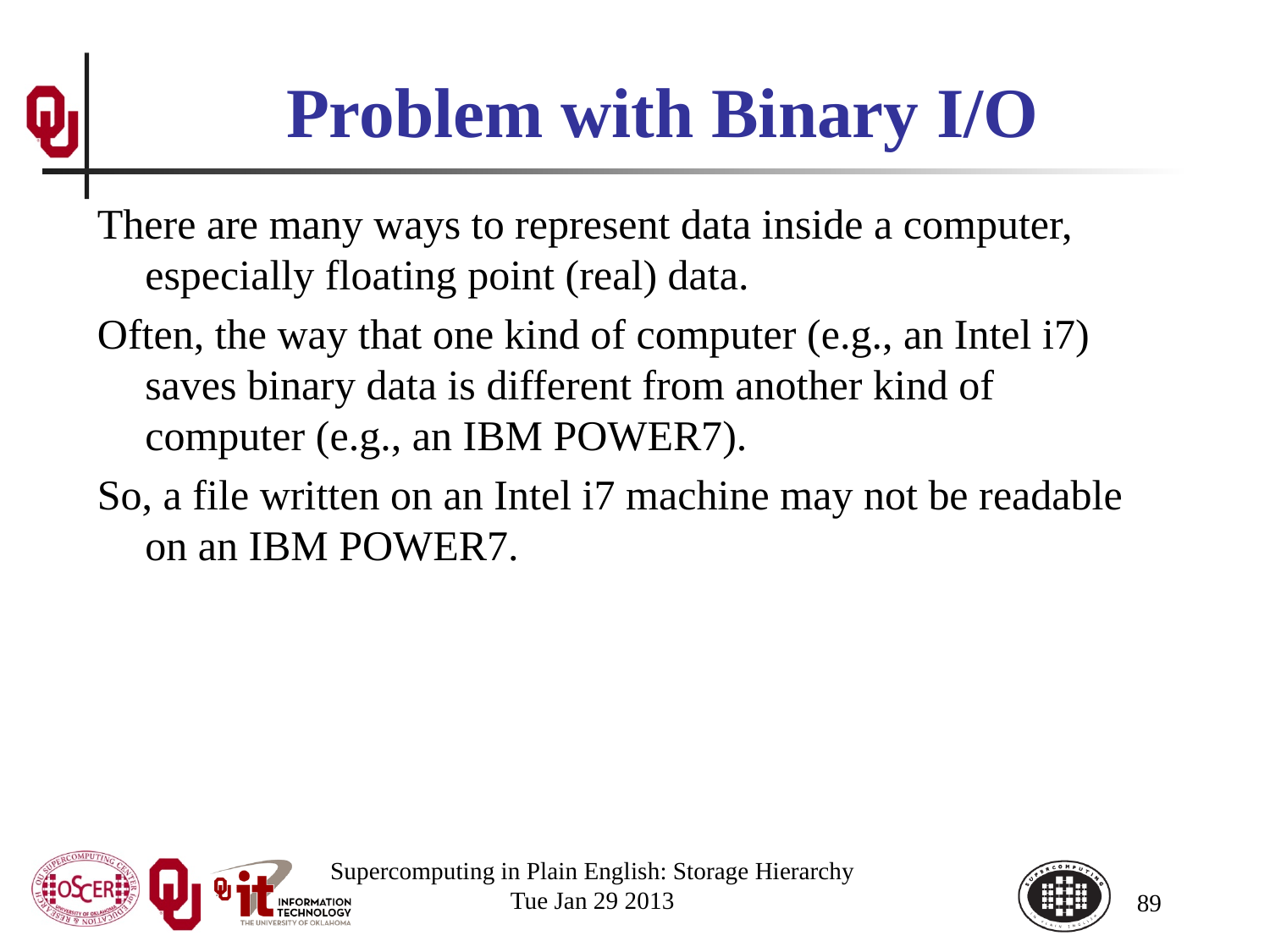

# Problem with Binary I/O
There are many ways to represent data inside a computer, especially floating point (real) data.
Often, the way that one kind of computer (e.g., an Intel i7) saves binary data is different from another kind of computer (e.g., an IBM POWER7).
So, a file written on an Intel i7 machine may not be readable on an IBM POWER7.

Supercomputing in Plain English: Storage Hierarchy
Tue Jan 29 2013
89